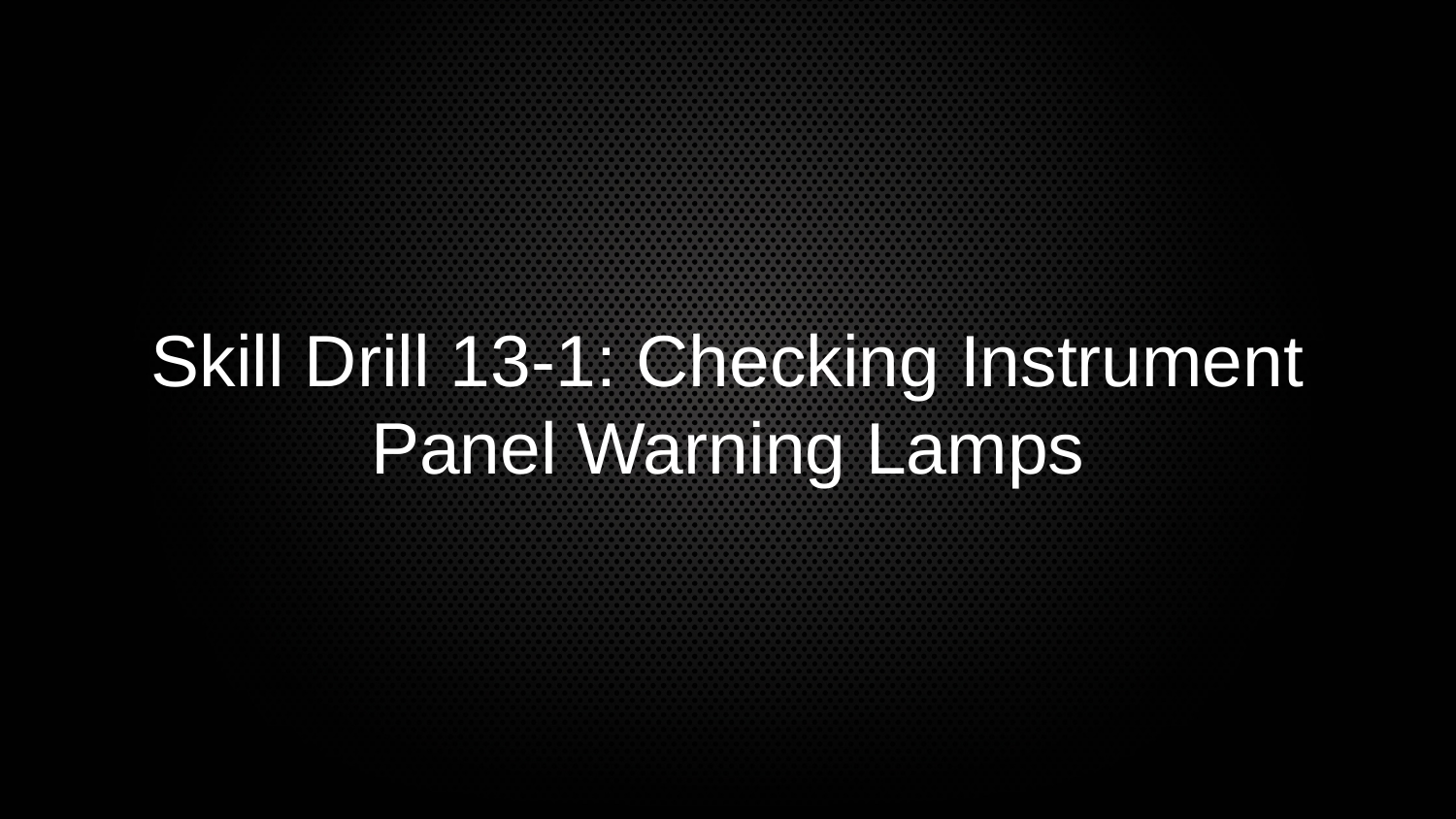

Skill Drill 13-1: Checking Instrument Panel Warning Lamps